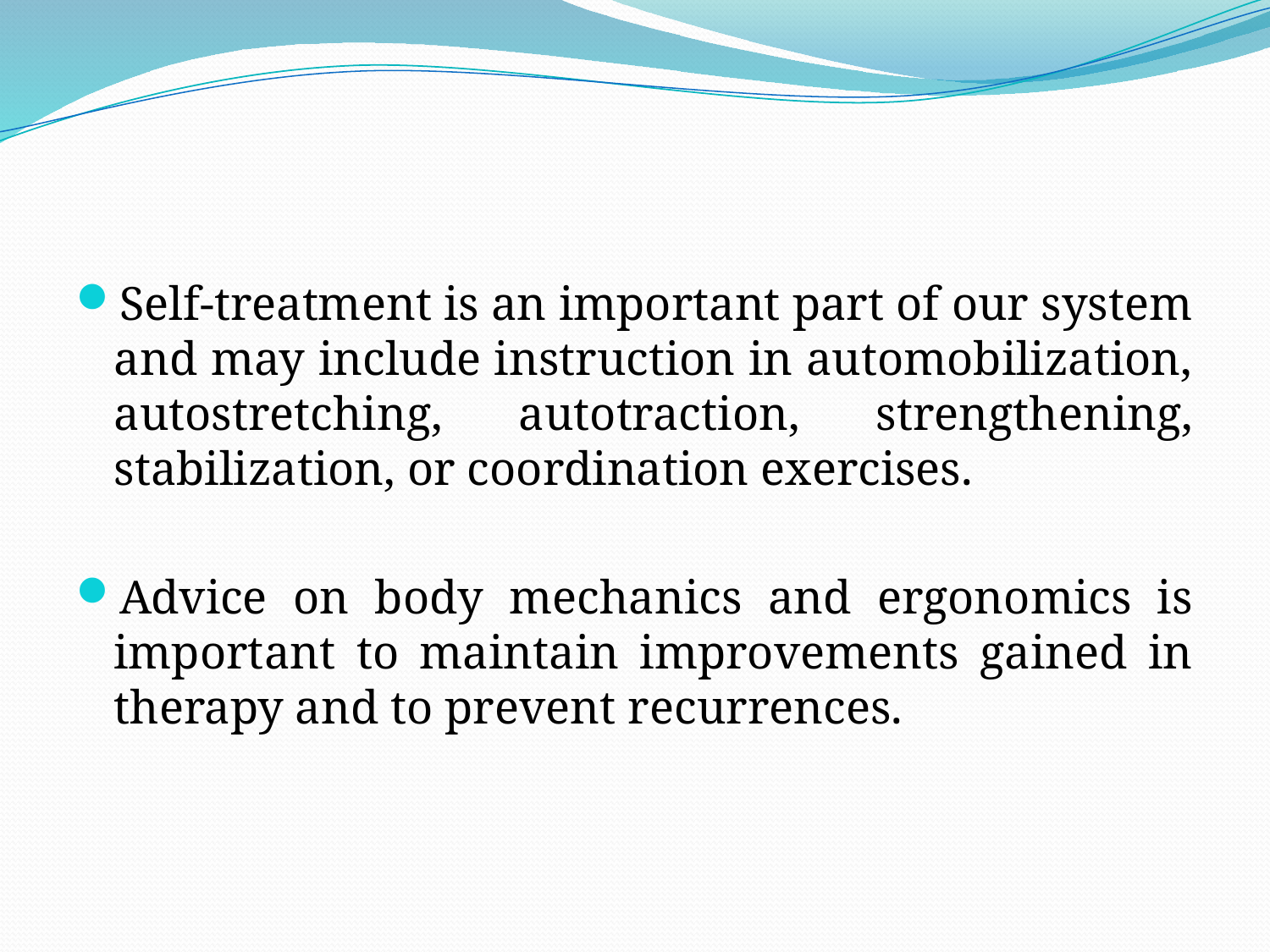

#
Self-treatment is an important part of our system and may include instruction in automobilization, autostretching, autotraction, strengthening, stabilization, or coordination exercises.

Advice on body mechanics and ergonomics is important to maintain improvements gained in therapy and to prevent recurrences.